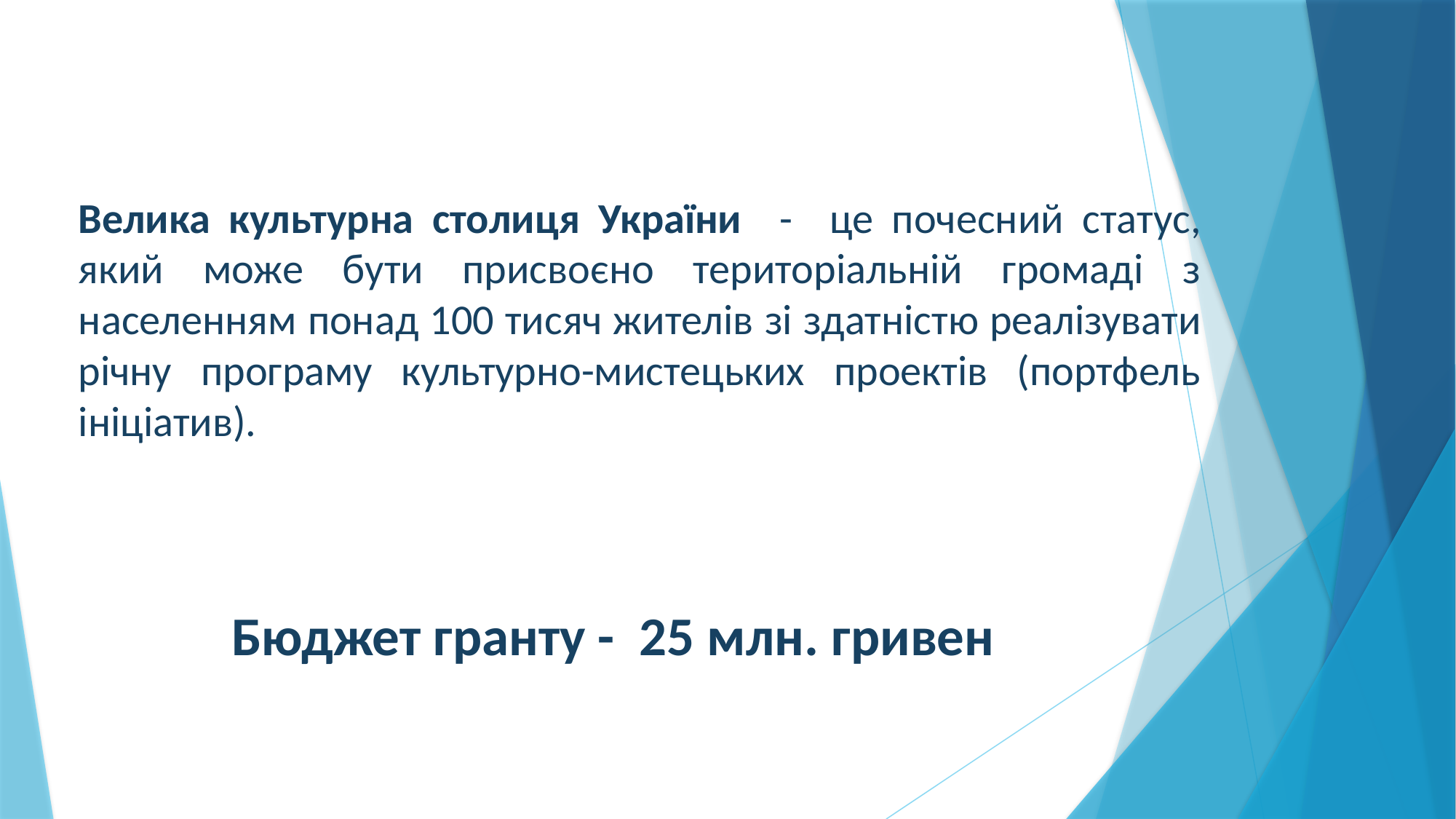

# Велика культурна столиця України  -  це почесний статус, який може бути присвоєно територіальній громаді з населенням понад 100 тисяч жителів зі здатністю реалізувати річну програму культурно-мистецьких проектів (портфель ініціатив).
Бюджет гранту -  25 млн. гривен